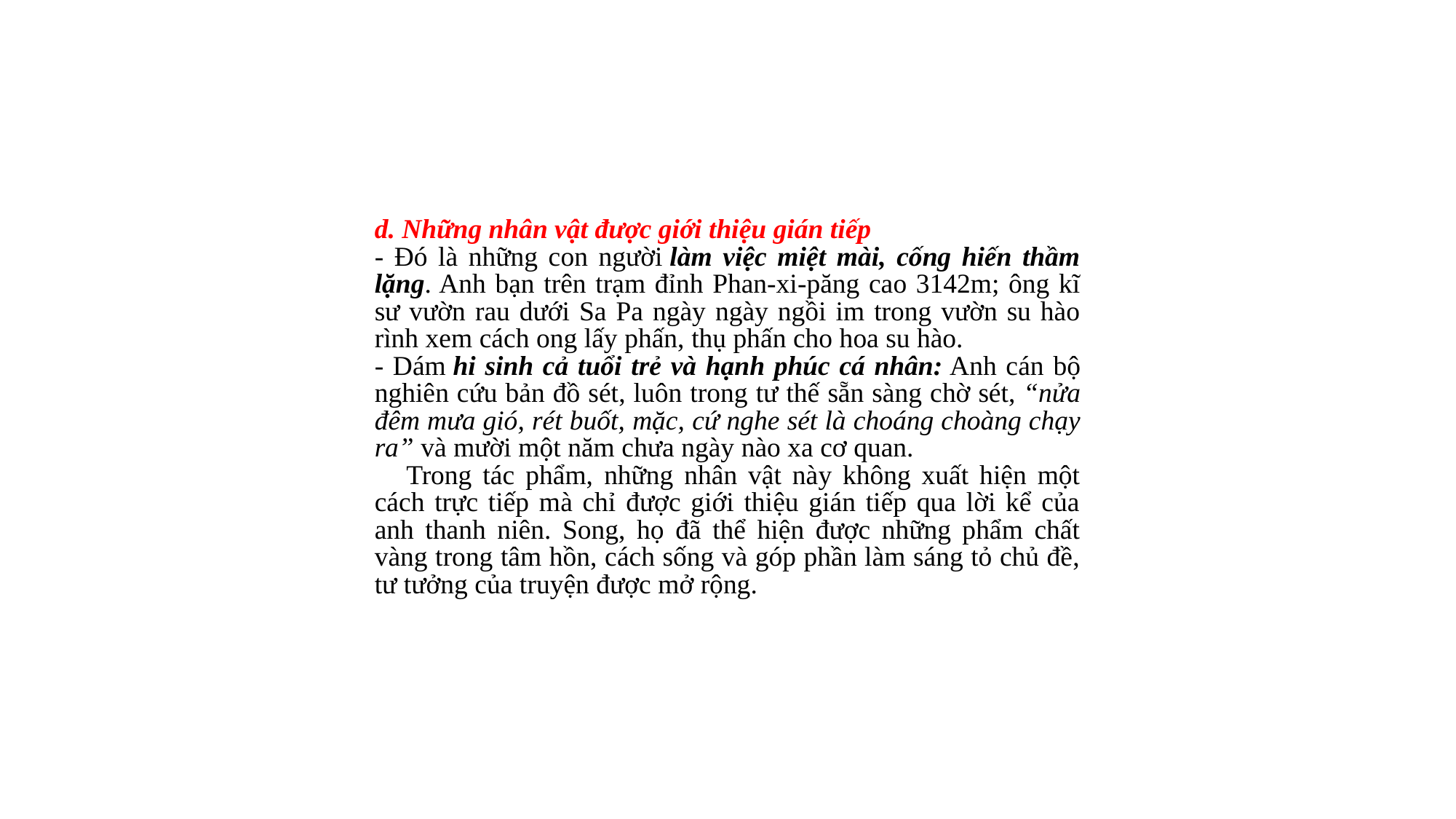

d. Những nhân vật được giới thiệu gián tiếp
- Đó là những con người làm việc miệt mài, cống hiến thầm lặng. Anh bạn trên trạm đỉnh Phan-xi-păng cao 3142m; ông kĩ sư vườn rau dưới Sa Pa ngày ngày ngồi im trong vườn su hào rình xem cách ong lấy phấn, thụ phấn cho hoa su hào.
- Dám hi sinh cả tuổi trẻ và hạnh phúc cá nhân: Anh cán bộ nghiên cứu bản đồ sét, luôn trong tư thế sẵn sàng chờ sét, “nửa đêm mưa gió, rét buốt, mặc, cứ nghe sét là choáng choàng chạy ra” và mười một năm chưa ngày nào xa cơ quan.
    Trong tác phẩm, những nhân vật này không xuất hiện một cách trực tiếp mà chỉ được giới thiệu gián tiếp qua lời kể của anh thanh niên. Song, họ đã thể hiện được những phẩm chất vàng trong tâm hồn, cách sống và góp phần làm sáng tỏ chủ đề, tư tưởng của truyện được mở rộng.